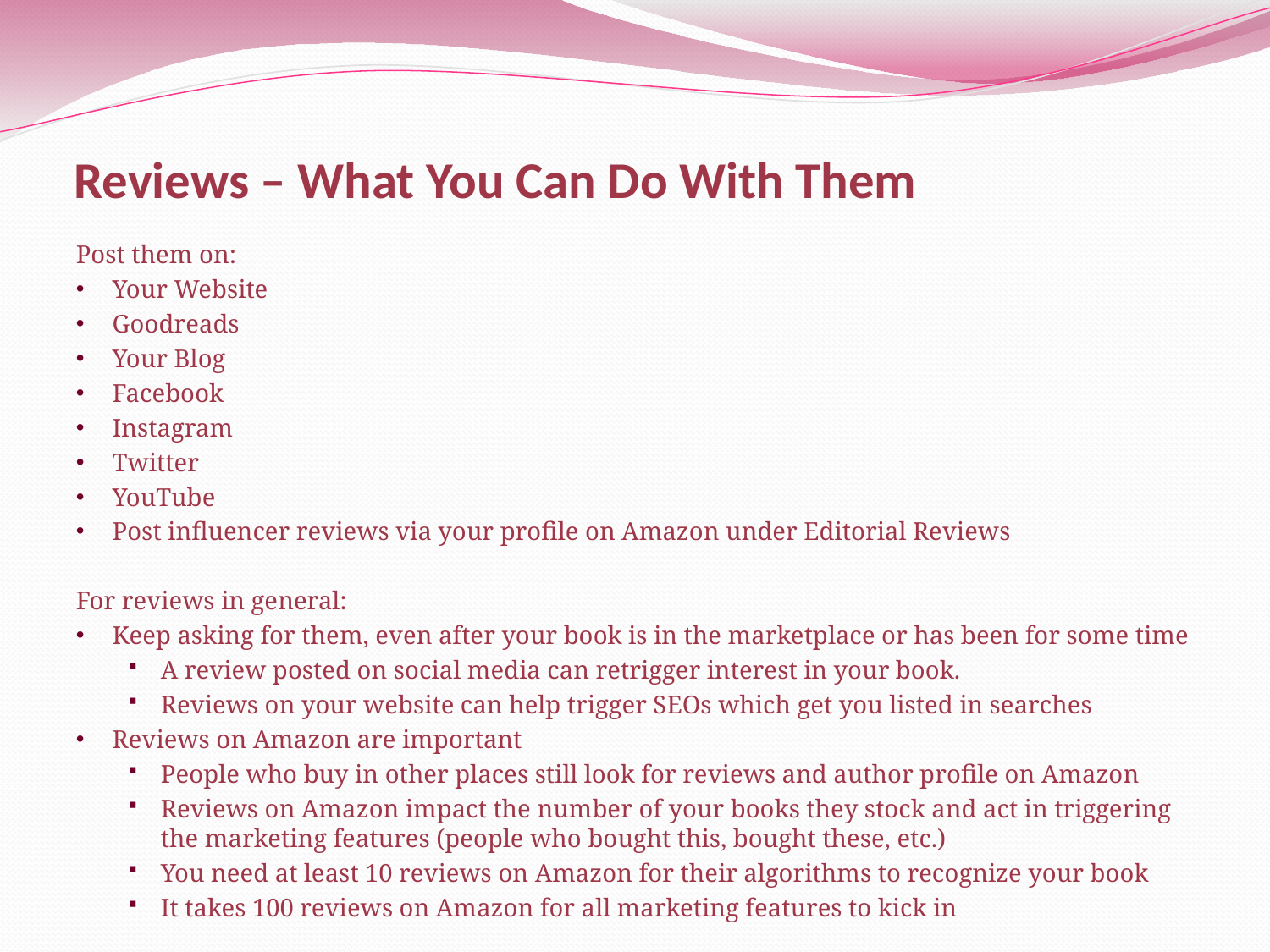

# Reviews – What You Can Do With Them
Post them on:
Your Website
Goodreads
Your Blog
Facebook
Instagram
Twitter
YouTube
Post influencer reviews via your profile on Amazon under Editorial Reviews

For reviews in general:
Keep asking for them, even after your book is in the marketplace or has been for some time
A review posted on social media can retrigger interest in your book.
Reviews on your website can help trigger SEOs which get you listed in searches
Reviews on Amazon are important
People who buy in other places still look for reviews and author profile on Amazon
Reviews on Amazon impact the number of your books they stock and act in triggering the marketing features (people who bought this, bought these, etc.)
You need at least 10 reviews on Amazon for their algorithms to recognize your book
It takes 100 reviews on Amazon for all marketing features to kick in